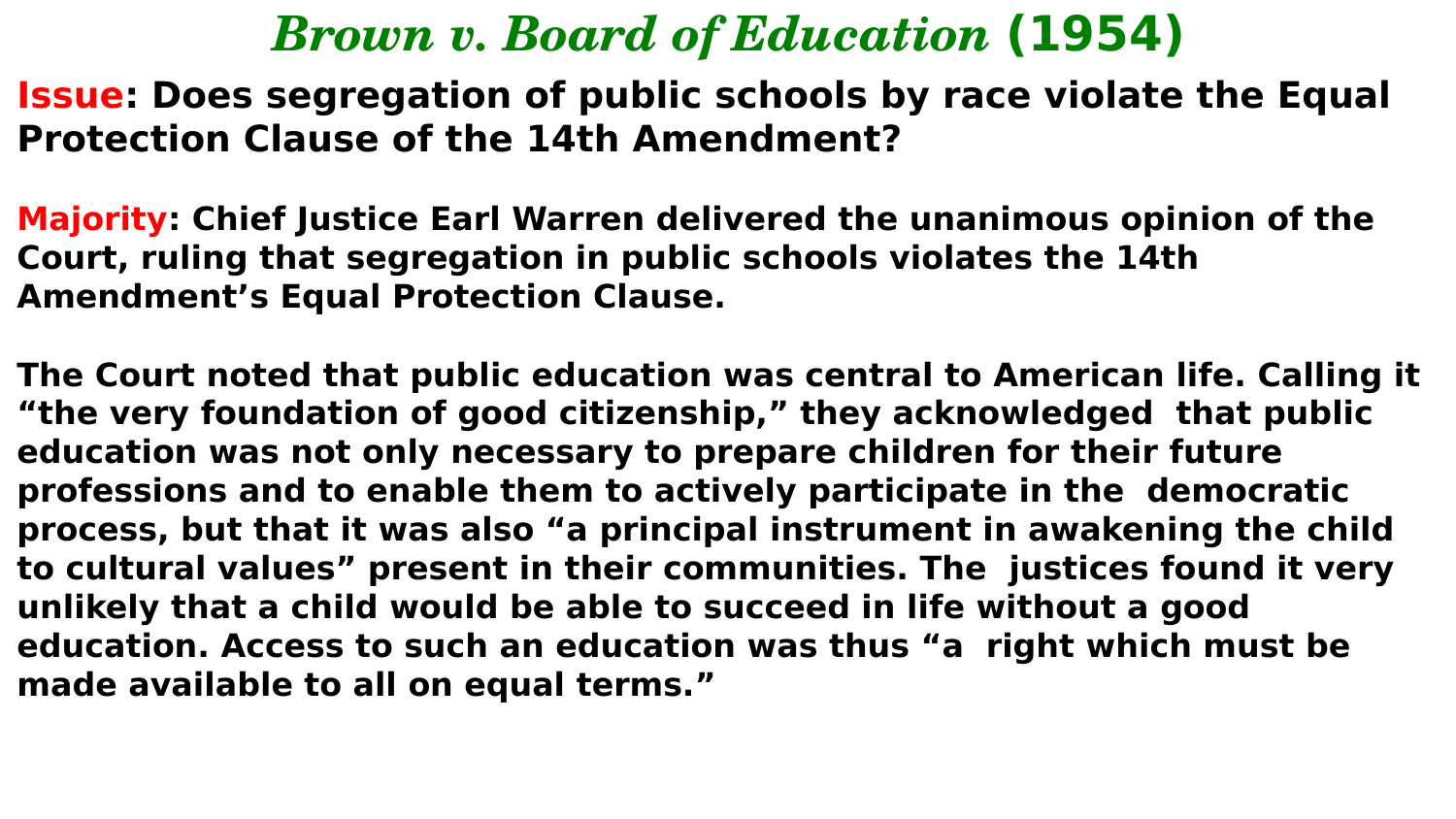

# Brown v. Board of Education (1954)
Issue: Does segregation of public schools by race violate the Equal Protection Clause of the 14th Amendment?

Majority: Chief Justice Earl Warren delivered the unanimous opinion of the Court, ruling that segregation in public schools violates the 14th  Amendment’s Equal Protection Clause.

The Court noted that public education was central to American life. Calling it “the very foundation of good citizenship,” they acknowledged  that public education was not only necessary to prepare children for their future professions and to enable them to actively participate in the  democratic process, but that it was also “a principal instrument in awakening the child to cultural values” present in their communities. The  justices found it very unlikely that a child would be able to succeed in life without a good education. Access to such an education was thus “a  right which must be made available to all on equal terms.”